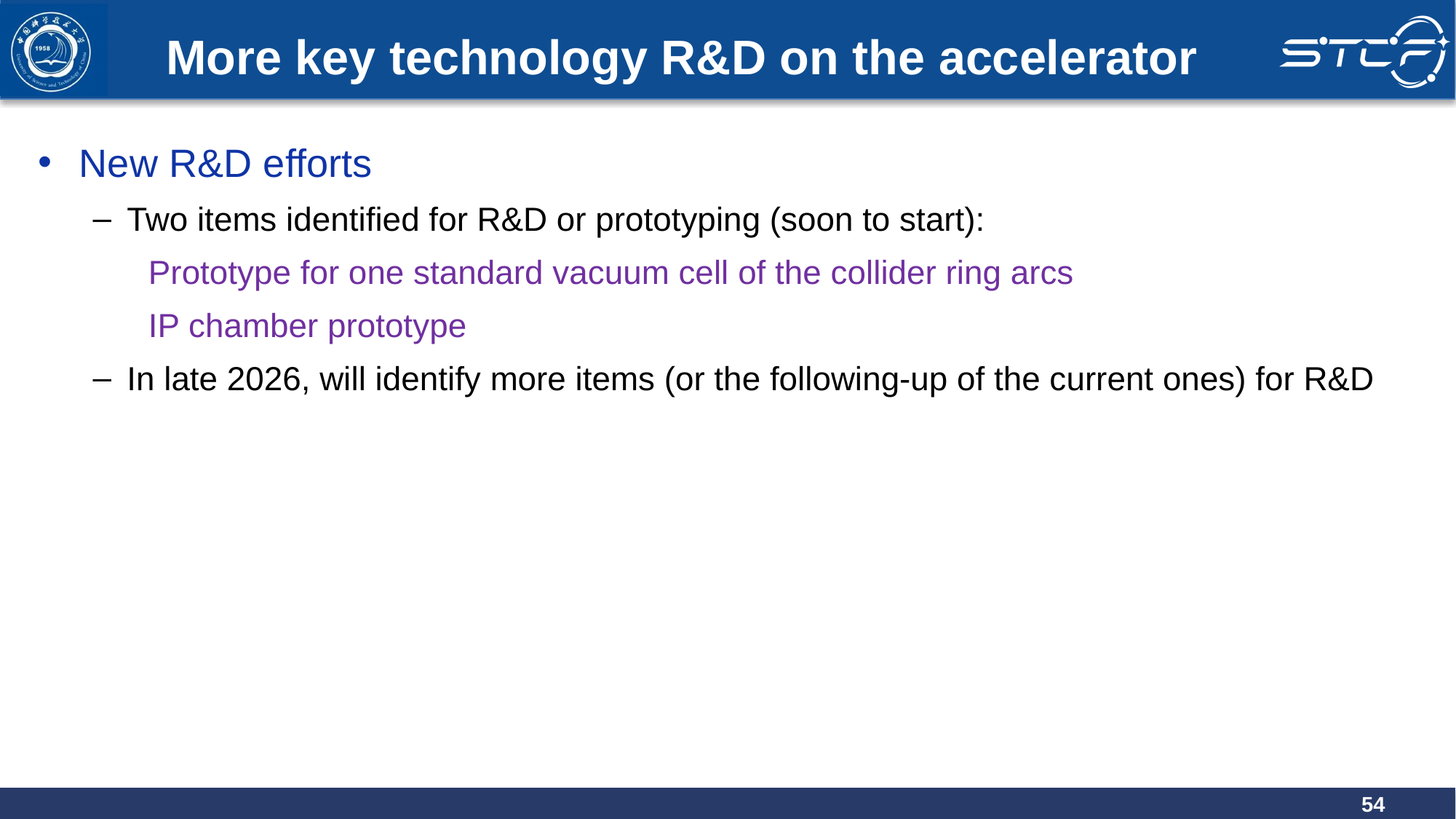

More key technology R&D on the accelerator
New R&D efforts
Two items identified for R&D or prototyping (soon to start):
      Prototype for one standard vacuum cell of the collider ring arcs
      IP chamber prototype
In late 2026, will identify more items (or the following-up of the current ones) for R&D
54